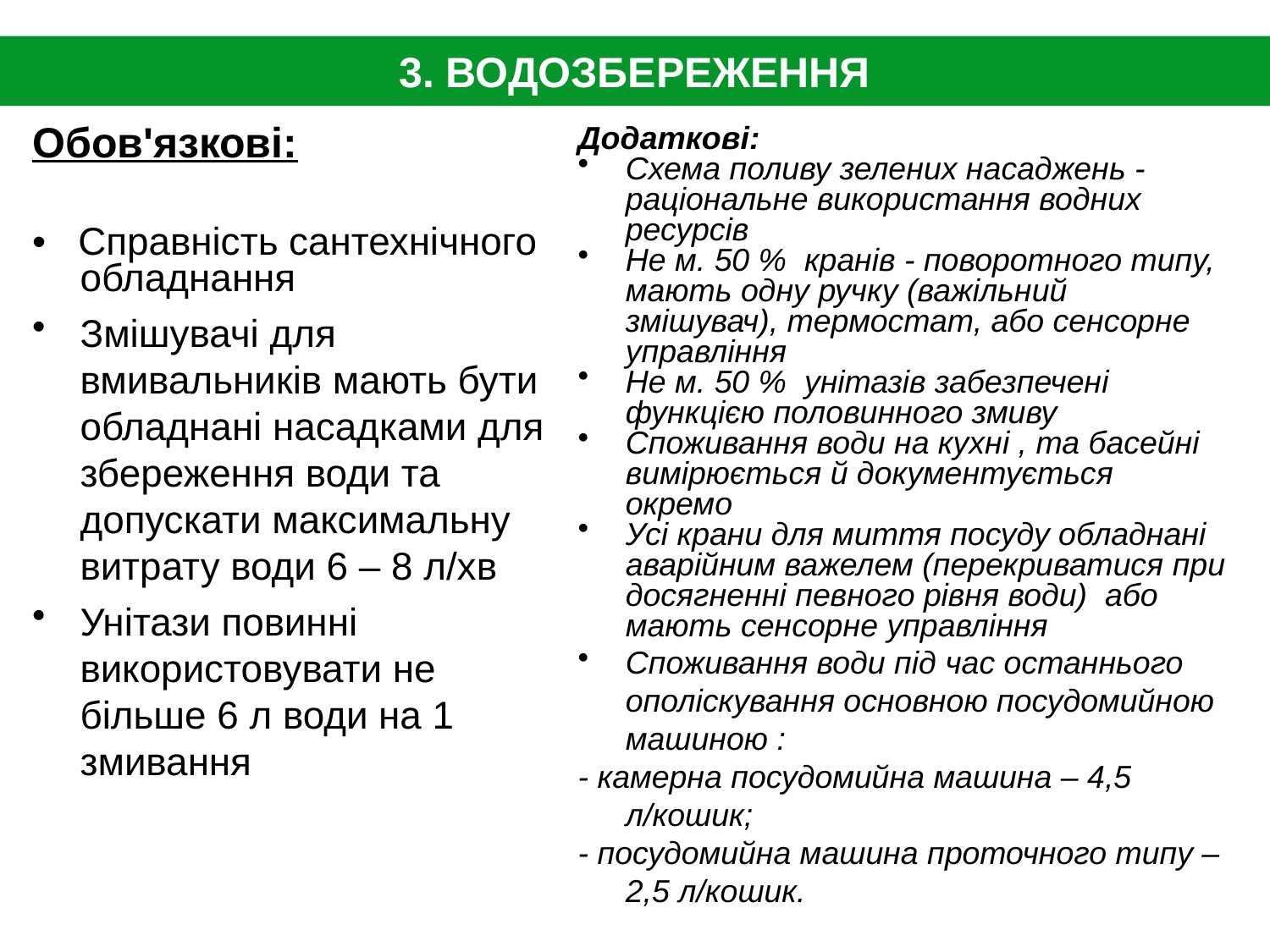

3. ВОДОЗБЕРЕЖЕННЯ
Обов'язкові:

•   Справність сантехнічного обладнання
Змішувачі для вмивальників мають бути обладнані насадками для збереження води та допускати максимальну витрату води 6 – 8 л/хв
Унітази повинні використовувати не більше 6 л води на 1 змивання

Додаткові:
Схема поливу зелених насаджень - раціональне використання водних ресурсів
Не м. 50 %  кранів - поворотного типу, мають одну ручку (важільний змішувач), термостат, або сенсорне управління
Не м. 50 %  унітазів забезпечені функцією половинного змиву
Споживання води на кухні , та басейні вимірюється й документується окремо
Усі крани для миття посуду обладнані аварійним важелем (перекриватися при досягненні певного рівня води)  або мають сенсорне управління
Споживання води під час останнього ополіскування основною посудомийною машиною :
- камерна посудомийна машина – 4,5 л/кошик;
- посудомийна машина проточного типу – 2,5 л/кошик.